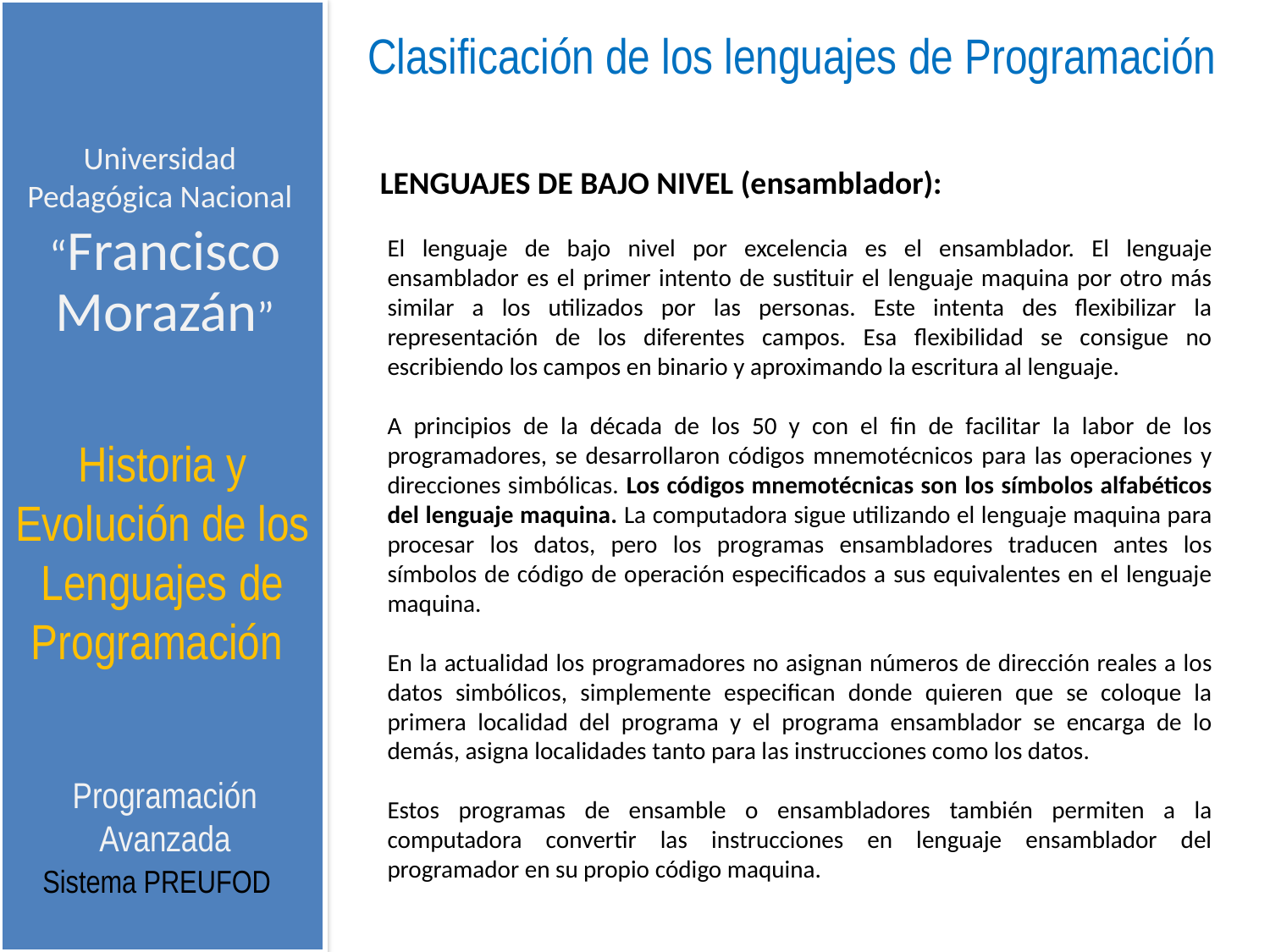

Clasificación de los lenguajes de Programación
Universidad Pedagógica Nacional
LENGUAJES DE BAJO NIVEL (ensamblador):
El lenguaje de bajo nivel por excelencia es el ensamblador. El lenguaje ensamblador es el primer intento de sustituir el lenguaje maquina por otro más similar a los utilizados por las personas. Este intenta des flexibilizar la representación de los diferentes campos. Esa flexibilidad se consigue no escribiendo los campos en binario y aproximando la escritura al lenguaje.

A principios de la década de los 50 y con el fin de facilitar la labor de los programadores, se desarrollaron códigos mnemotécnicos para las operaciones y direcciones simbólicas. Los códigos mnemotécnicas son los símbolos alfabéticos del lenguaje maquina. La computadora sigue utilizando el lenguaje maquina para procesar los datos, pero los programas ensambladores traducen antes los símbolos de código de operación especificados a sus equivalentes en el lenguaje maquina.

En la actualidad los programadores no asignan números de dirección reales a los datos simbólicos, simplemente especifican donde quieren que se coloque la primera localidad del programa y el programa ensamblador se encarga de lo demás, asigna localidades tanto para las instrucciones como los datos.

Estos programas de ensamble o ensambladores también permiten a la computadora convertir las instrucciones en lenguaje ensamblador del programador en su propio código maquina.
“Francisco Morazán”

Historia y Evolución de los Lenguajes de Programación
Programación Avanzada

Sistema PREUFOD